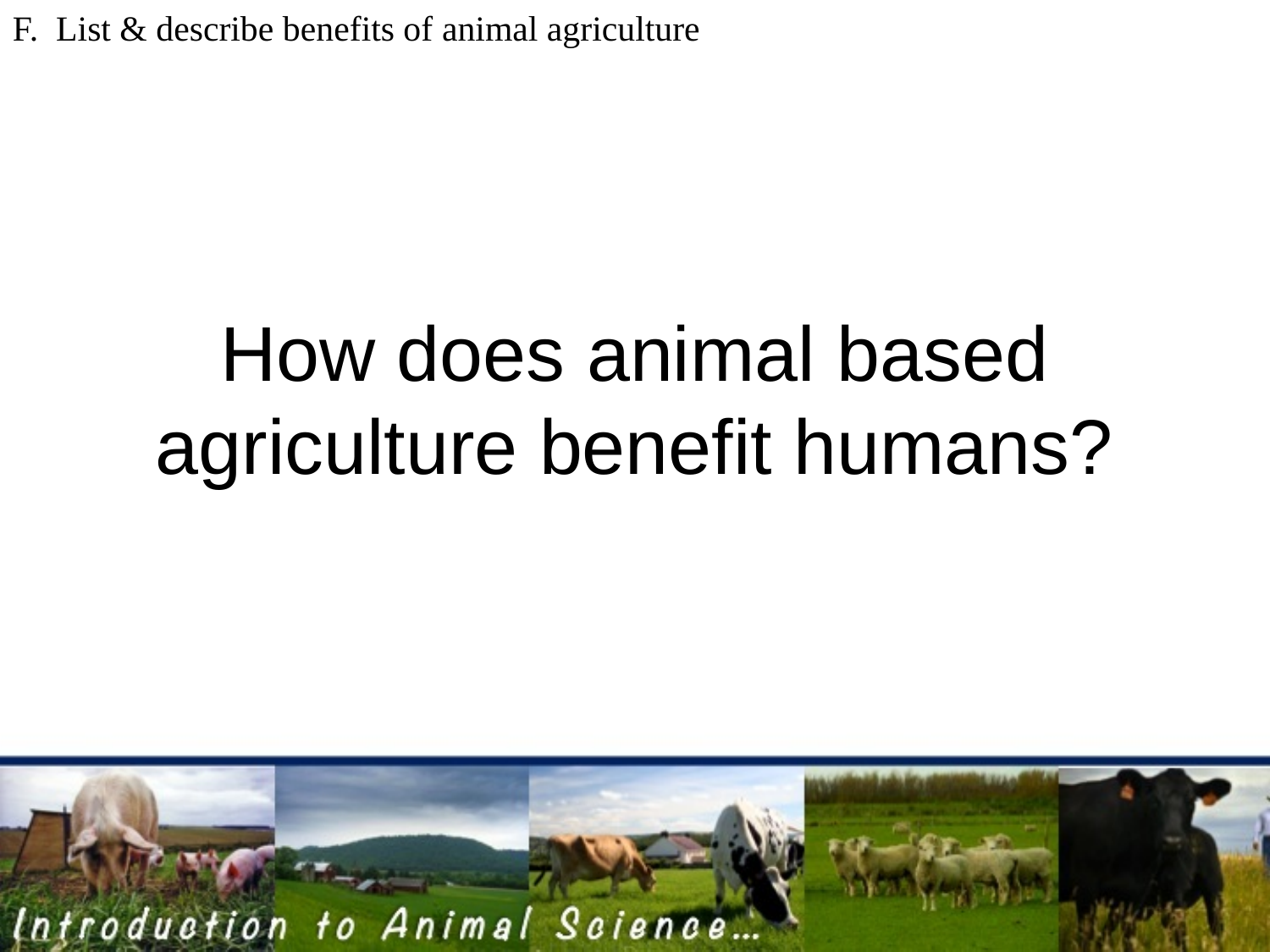

F.  List & describe benefits of animal agriculture

# How does animal based agriculture benefit humans?